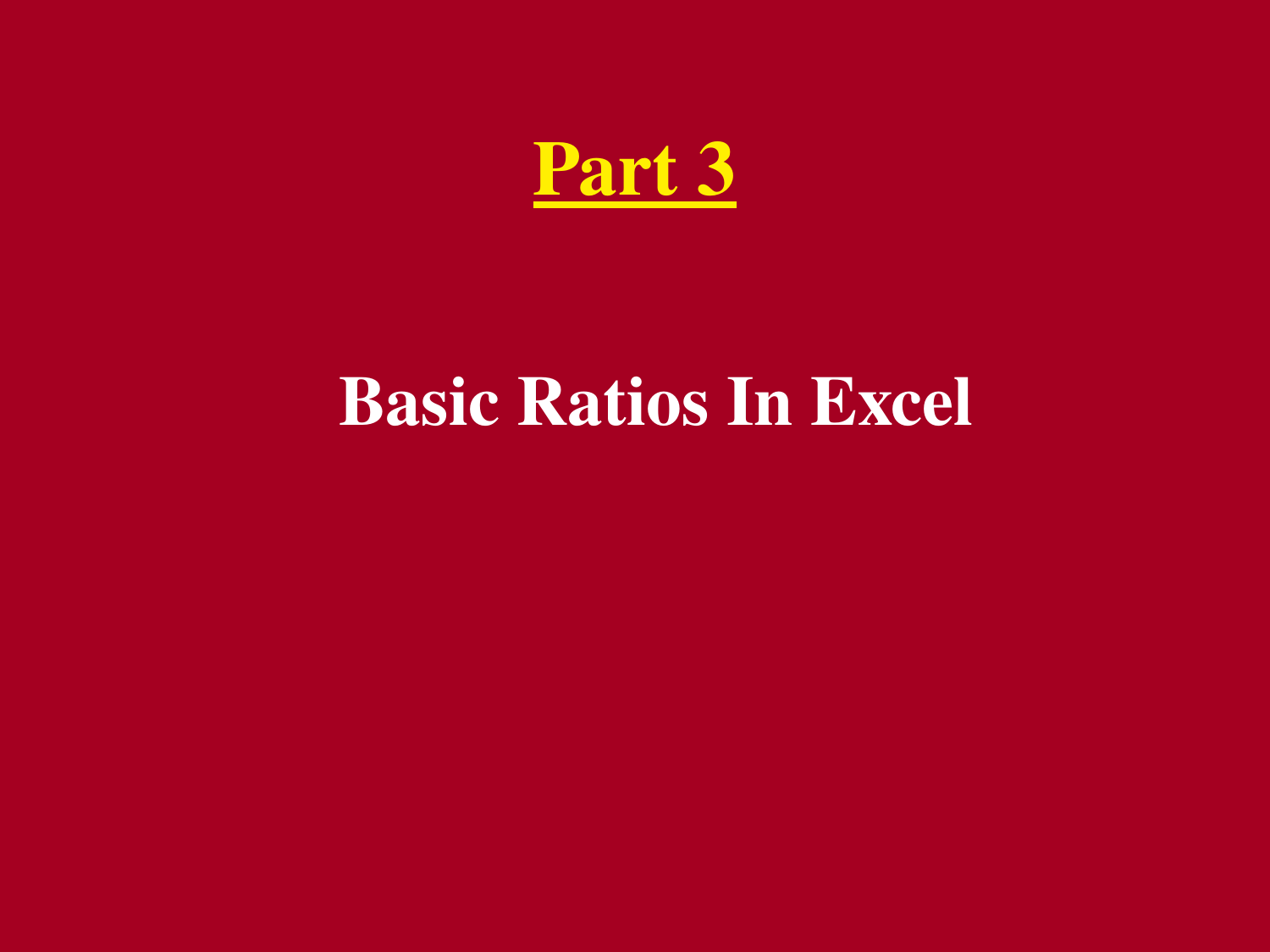

# Part 3
Basic Ratios In Excel